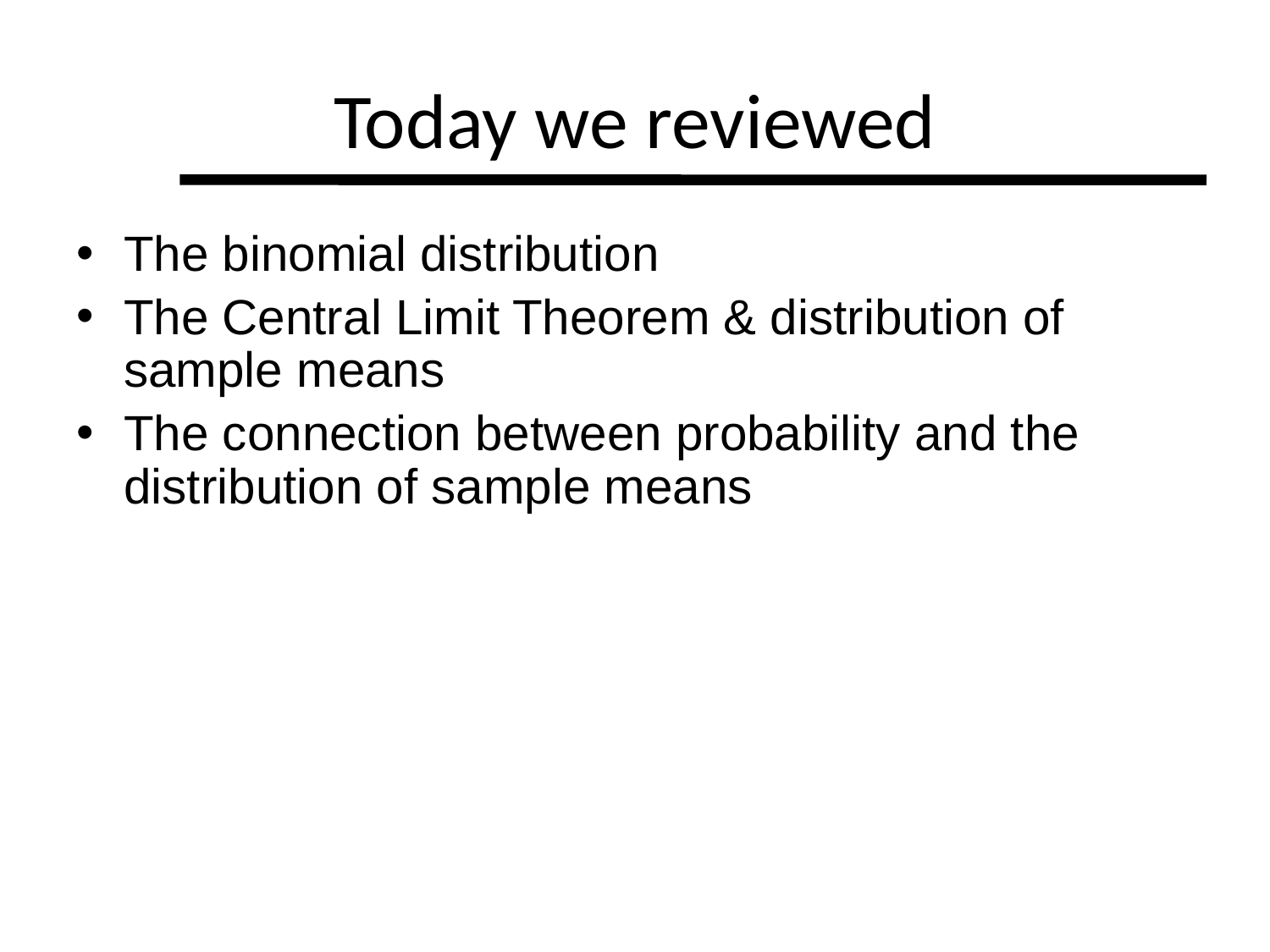

# Today we reviewed
The binomial distribution
The Central Limit Theorem & distribution of sample means
The connection between probability and the distribution of sample means